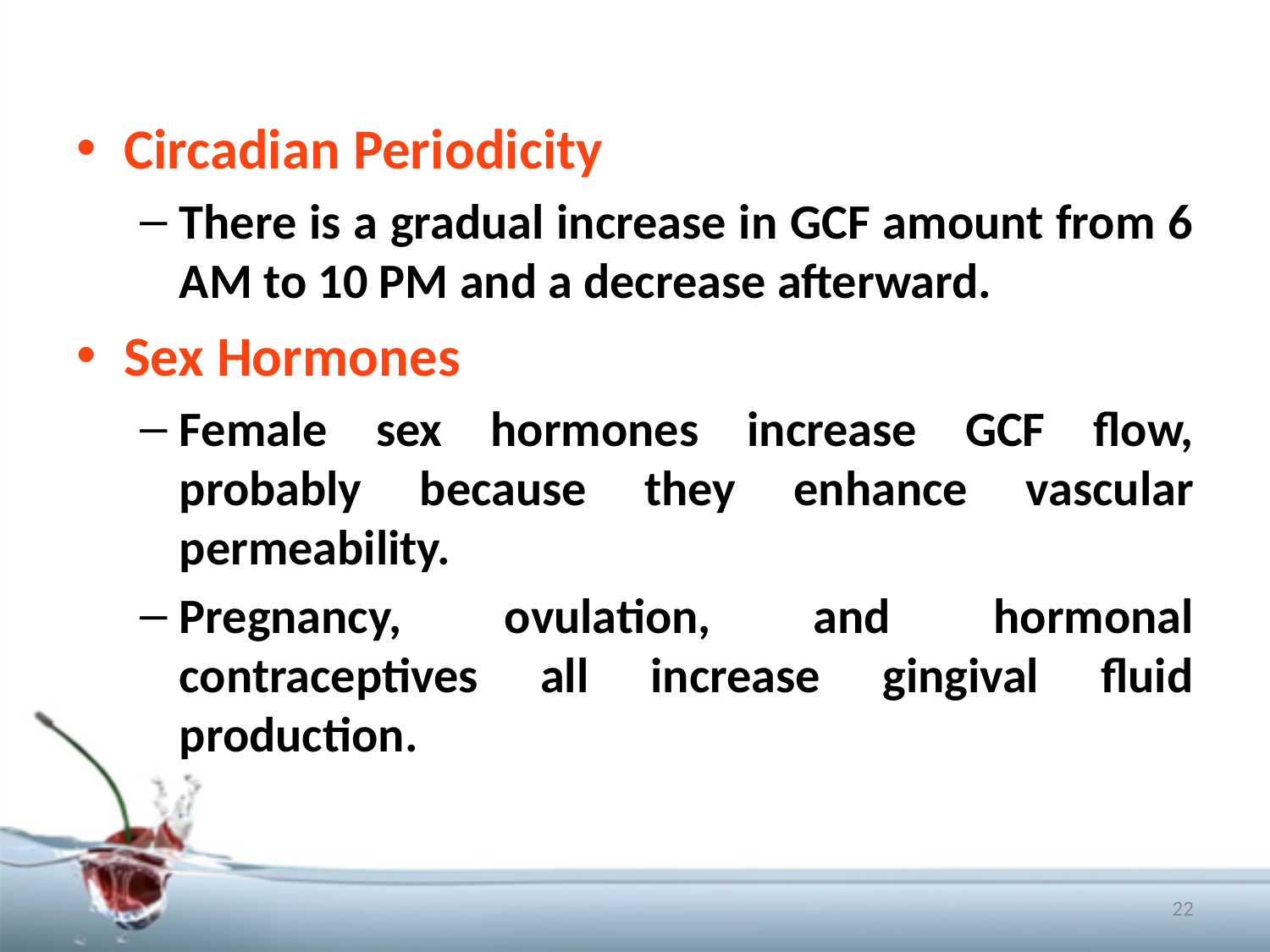

Circadian Periodicity
There is a gradual increase in GCF amount from 6 AM to 10 PM and a decrease afterward.
Sex Hormones
Female sex hormones increase GCF flow, probably because they enhance vascular permeability.
Pregnancy, ovulation, and hormonal contraceptives all increase gingival fluid production.
22